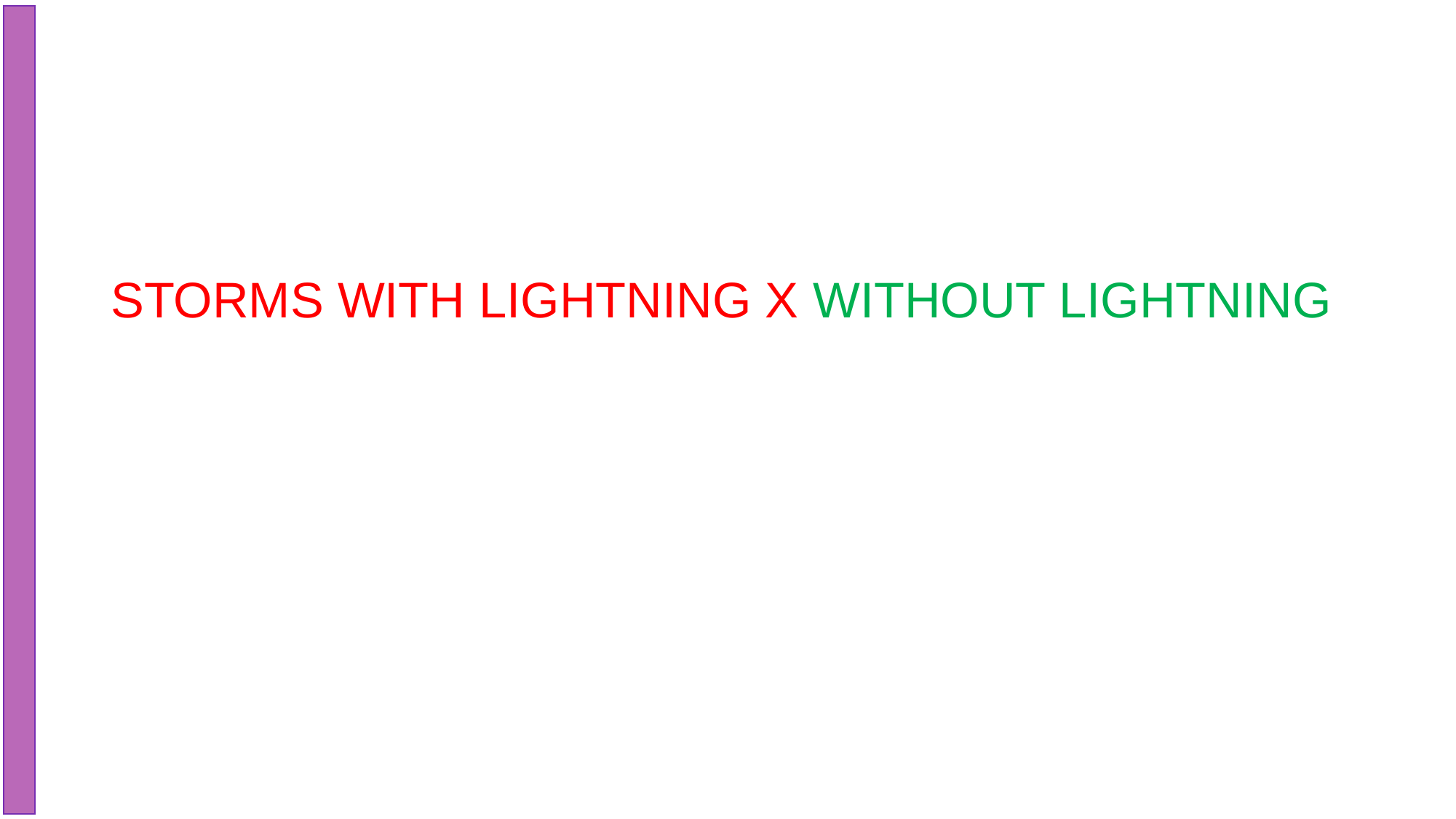

# STORMS WITH LIGHTNING X WITHOUT LIGHTNING